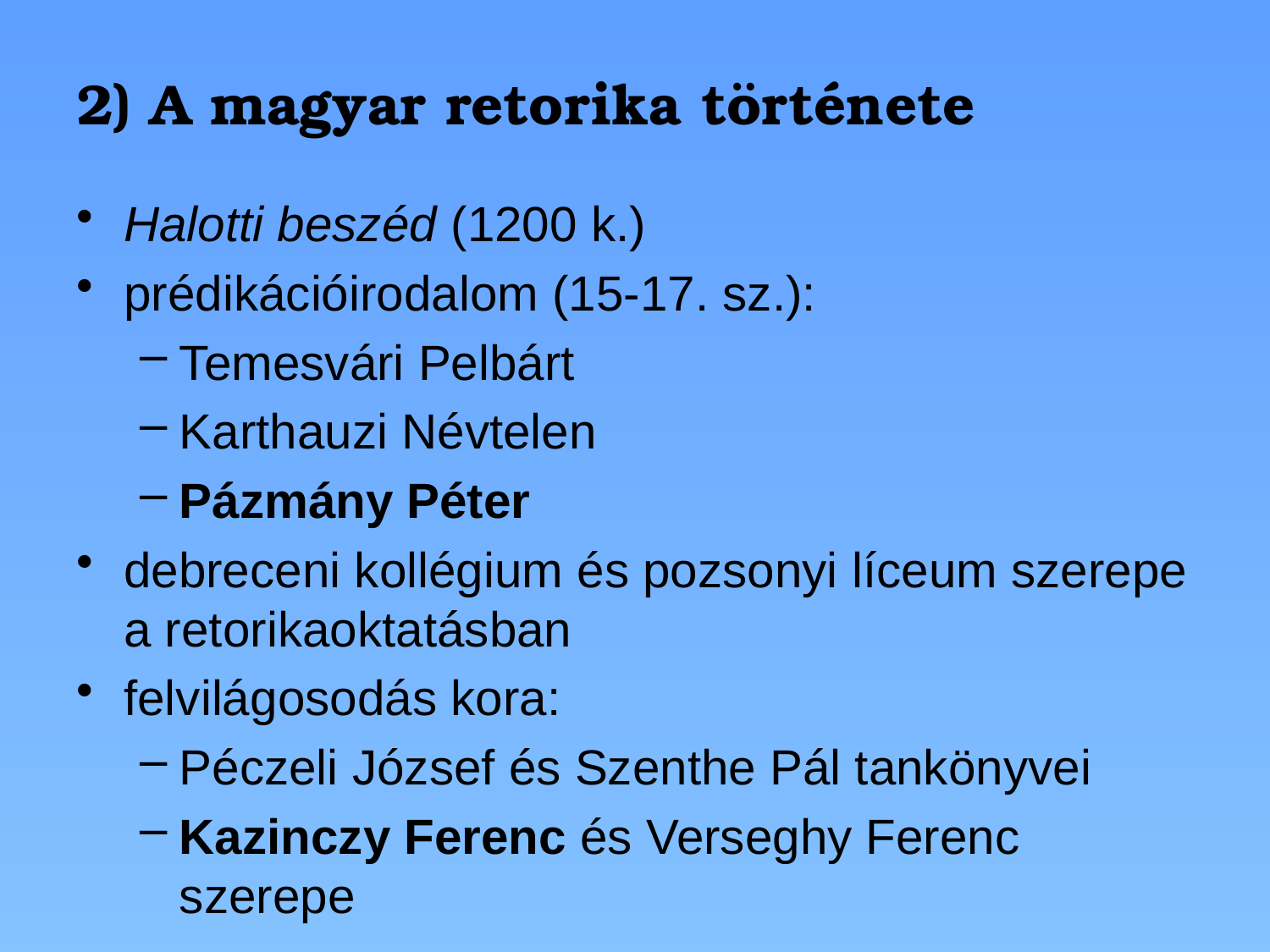

# 2) A magyar retorika története
Halotti beszéd (1200 k.)
prédikációirodalom (15-17. sz.):
Temesvári Pelbárt
Karthauzi Névtelen
Pázmány Péter
debreceni kollégium és pozsonyi líceum szerepe a retorikaoktatásban
felvilágosodás kora:
Péczeli József és Szenthe Pál tankönyvei
Kazinczy Ferenc és Verseghy Ferenc szerepe